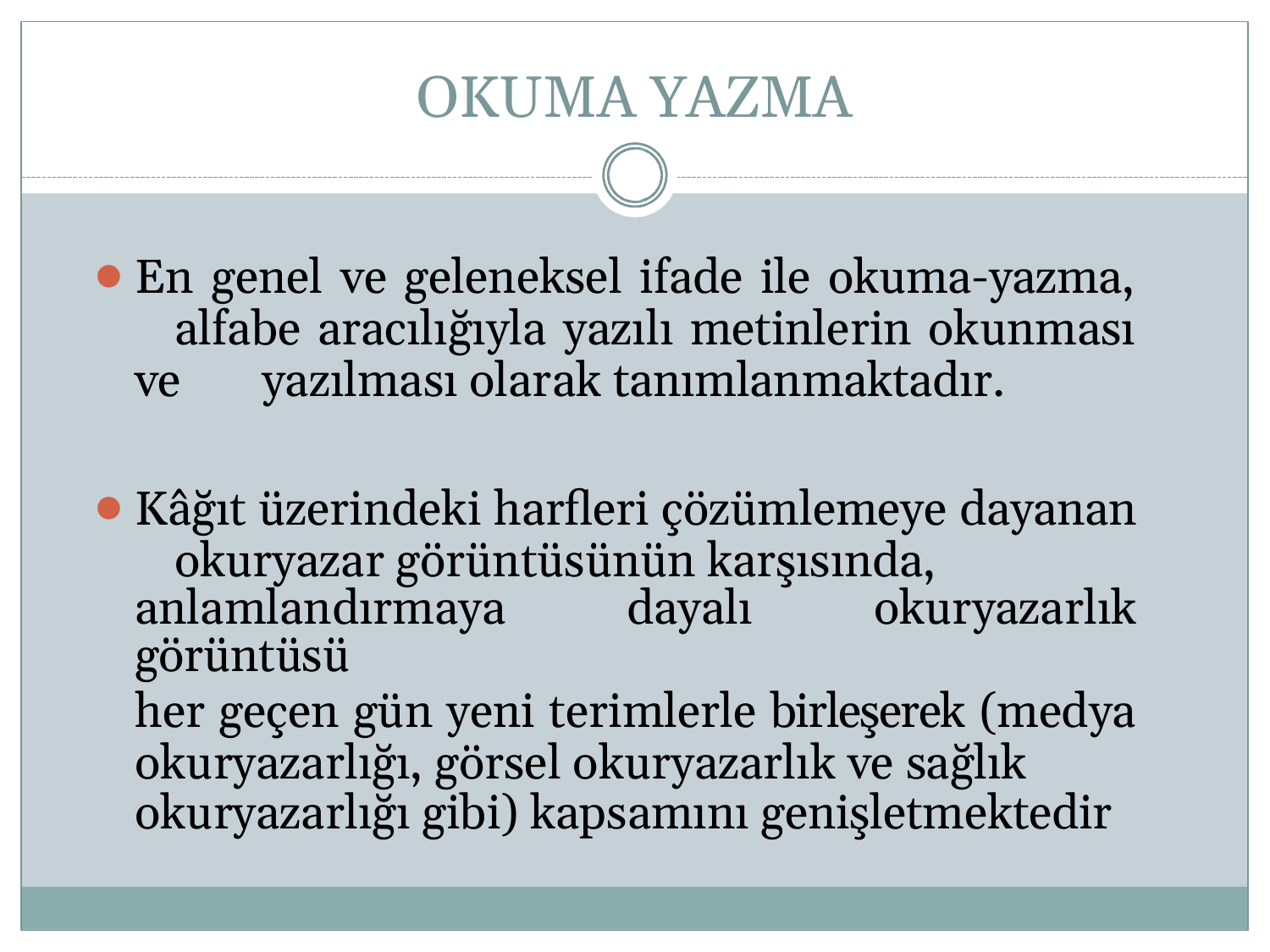

# OKUMA YAZMA
En genel ve geleneksel ifade ile okuma-yazma, 	alfabe aracılığıyla yazılı metinlerin okunması ve 	yazılması olarak tanımlanmaktadır.

Kâğıt üzerindeki harfleri çözümlemeye dayanan 	okuryazar görüntüsünün karşısında,
anlamlandırmaya dayalı okuryazarlık görüntüsü
her geçen gün yeni terimlerle birleşerek (medya okuryazarlığı, görsel okuryazarlık ve sağlık
okuryazarlığı gibi) kapsamını genişletmektedir